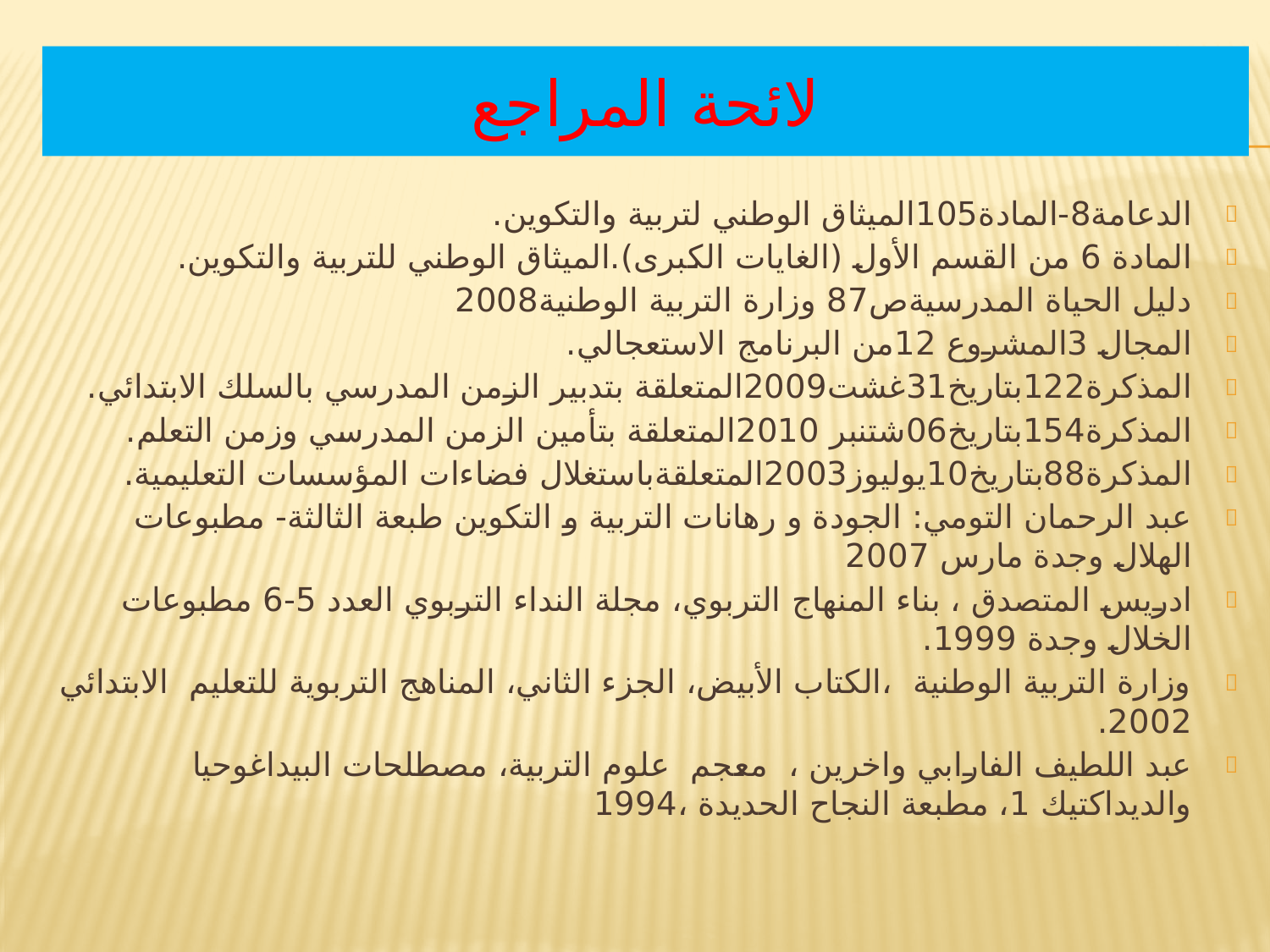

# لائحة المراجع
الدعامة8-المادة105الميثاق الوطني لتربية والتكوين.
المادة 6 من القسم الأول (الغايات الكبرى).الميثاق الوطني للتربية والتكوين.
دليل الحياة المدرسيةص87 وزارة التربية الوطنية2008
المجال 3المشروع 12من البرنامج الاستعجالي.
المذكرة122بتاريخ31غشت2009المتعلقة بتدبير الزمن المدرسي بالسلك الابتدائي.
المذكرة154بتاريخ06شتنبر 2010المتعلقة بتأمين الزمن المدرسي وزمن التعلم.
المذكرة88بتاريخ10يوليوز2003المتعلقةباستغلال فضاءات المؤسسات التعليمية.
عبد الرحمان التومي: الجودة و رهانات التربية و التكوين طبعة الثالثة- مطبوعات الهلال وجدة مارس 2007
ادريس المتصدق ، بناء المنهاج التربوي، مجلة النداء التربوي العدد 5-6 مطبوعات  الخلال وجدة 1999.
وزارة التربية الوطنية  ،الكتاب الأبيض، الجزء الثاني، المناهج التربوية للتعليم  الابتدائي 2002.
عبد اللطيف الفارابي واخرين ،  معجم  علوم التربية، مصطلحات البيداغوحيا والديداكتيك 1، مطبعة النجاح الحديدة ،1994